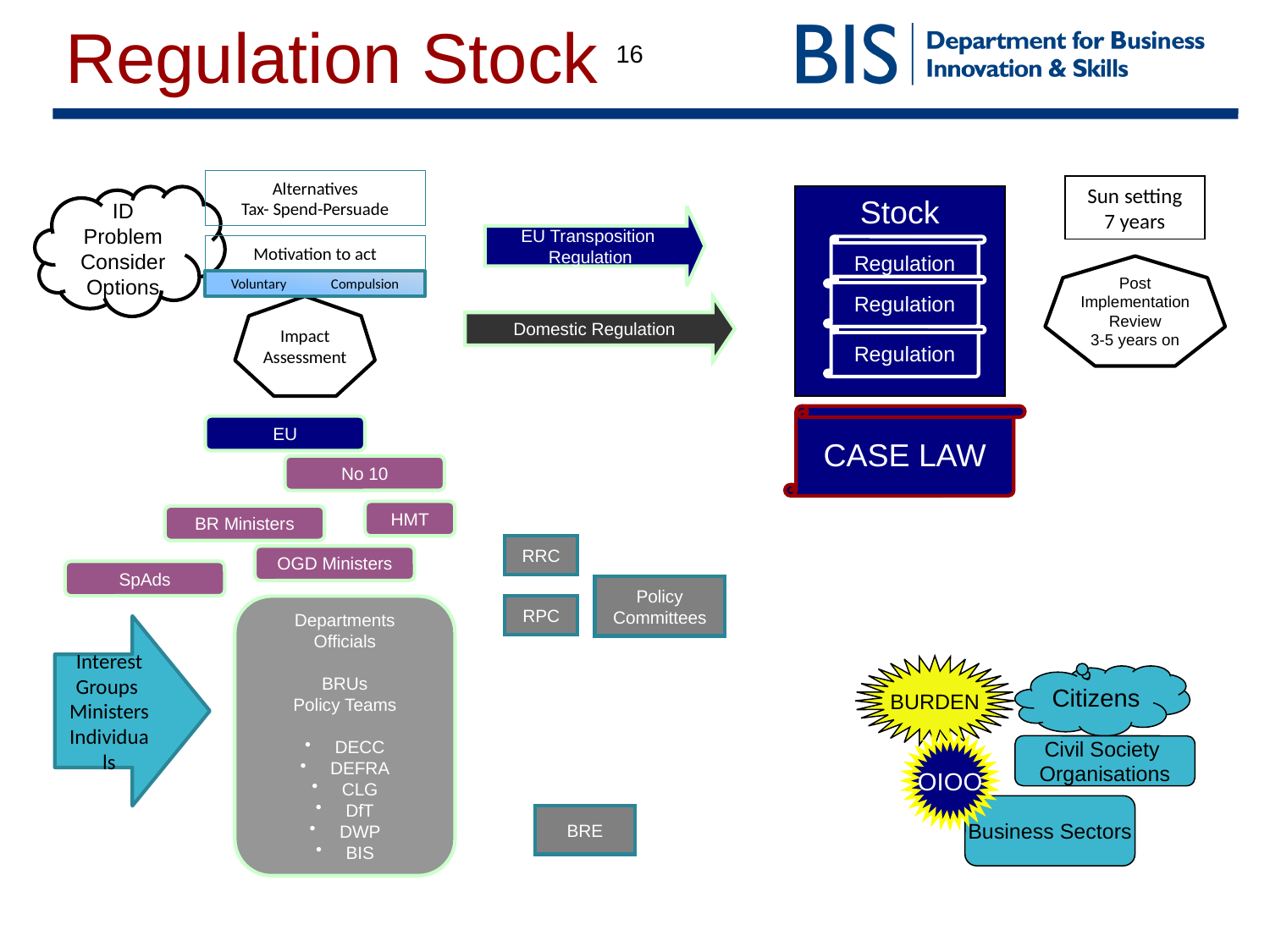

# Regulation Stock
16
Alternatives
Tax- Spend-Persuade
Sun setting
7 years
ID Problem Consider Options
Stock
Regulation
Regulation
Regulation
EU Transposition  Regulation
Motivation to act
Voluntary              Compulsion
Post Implementation Review
3-5 years on
Impact Assessment
Domestic Regulation
CASE LAW
EU
No 10
HMT
BR Ministers
RRC
OGD Ministers
SpAds
Policy Committees
Departments
Officials

BRUs
Policy Teams

DECC
DEFRA
CLG
DfT
DWP
BIS
RPC
Interest Groups
Ministers
Individuals
BURDEN
Citizens
OIOO
Civil Society
Organisations
Business Sectors
BRE